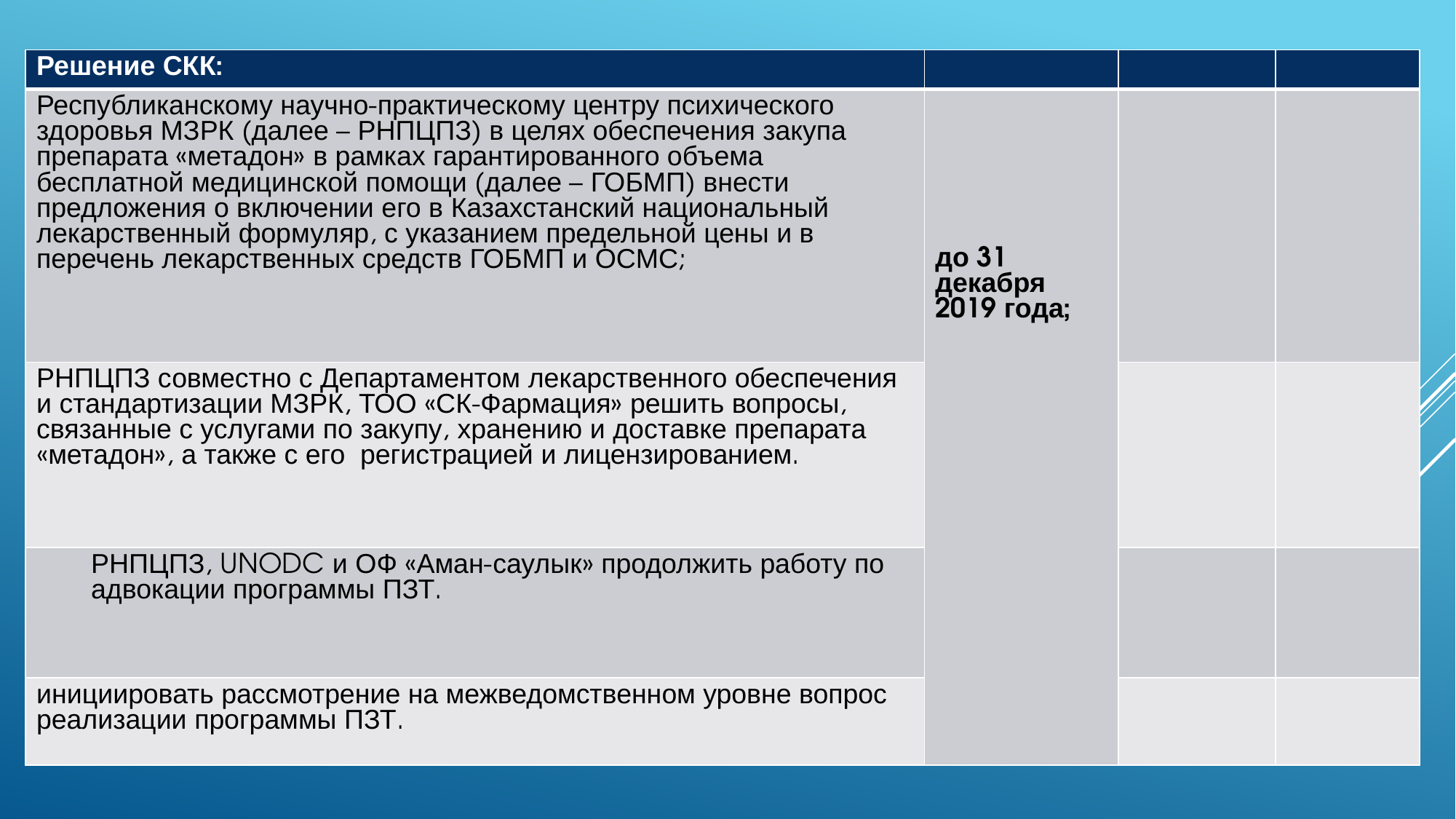

| Решение СКК: |  |  |  |
| --- | --- | --- | --- |
| Республиканскому научно-практическому центру психического здоровья МЗРК (далее – РНПЦПЗ) в целях обеспечения закупа препарата «метадон» в рамках гарантированного объема бесплатной медицинской помощи (далее – ГОБМП) внести предложения о включении его в Казахстанский национальный лекарственный формуляр, с указанием предельной цены и в перечень лекарственных средств ГОБМП и ОСМС; | до 31 декабря 2019 года; |  |  |
| РНПЦПЗ совместно с Департаментом лекарственного обеспечения и стандартизации МЗРК, ТОО «СК-Фармация» решить вопросы, связанные с услугами по закупу, хранению и доставке препарата «метадон», а также с его регистрацией и лицензированием. |  |  |  |
| РНПЦПЗ, UNODC и ОФ «Аман-саулык» продолжить работу по адвокации программы ПЗТ. |  |  |  |
| инициировать рассмотрение на межведомственном уровне вопрос реализации программы ПЗТ. |  |  |  |